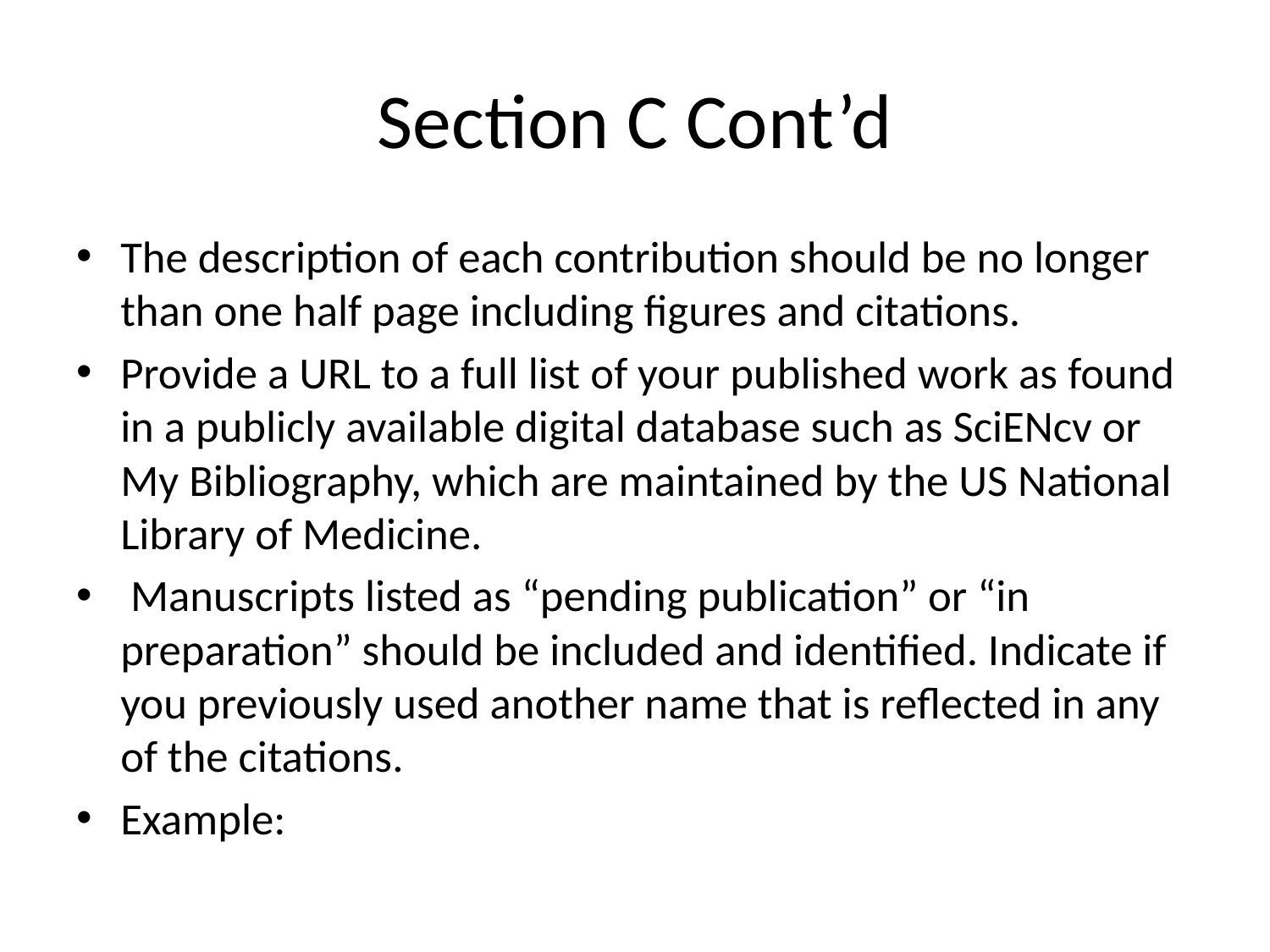

# Section C Cont’d
The description of each contribution should be no longer than one half page including figures and citations.
Provide a URL to a full list of your published work as found in a publicly available digital database such as SciENcv or My Bibliography, which are maintained by the US National Library of Medicine.
 Manuscripts listed as “pending publication” or “in preparation” should be included and identified. Indicate if you previously used another name that is reflected in any of the citations.
Example: